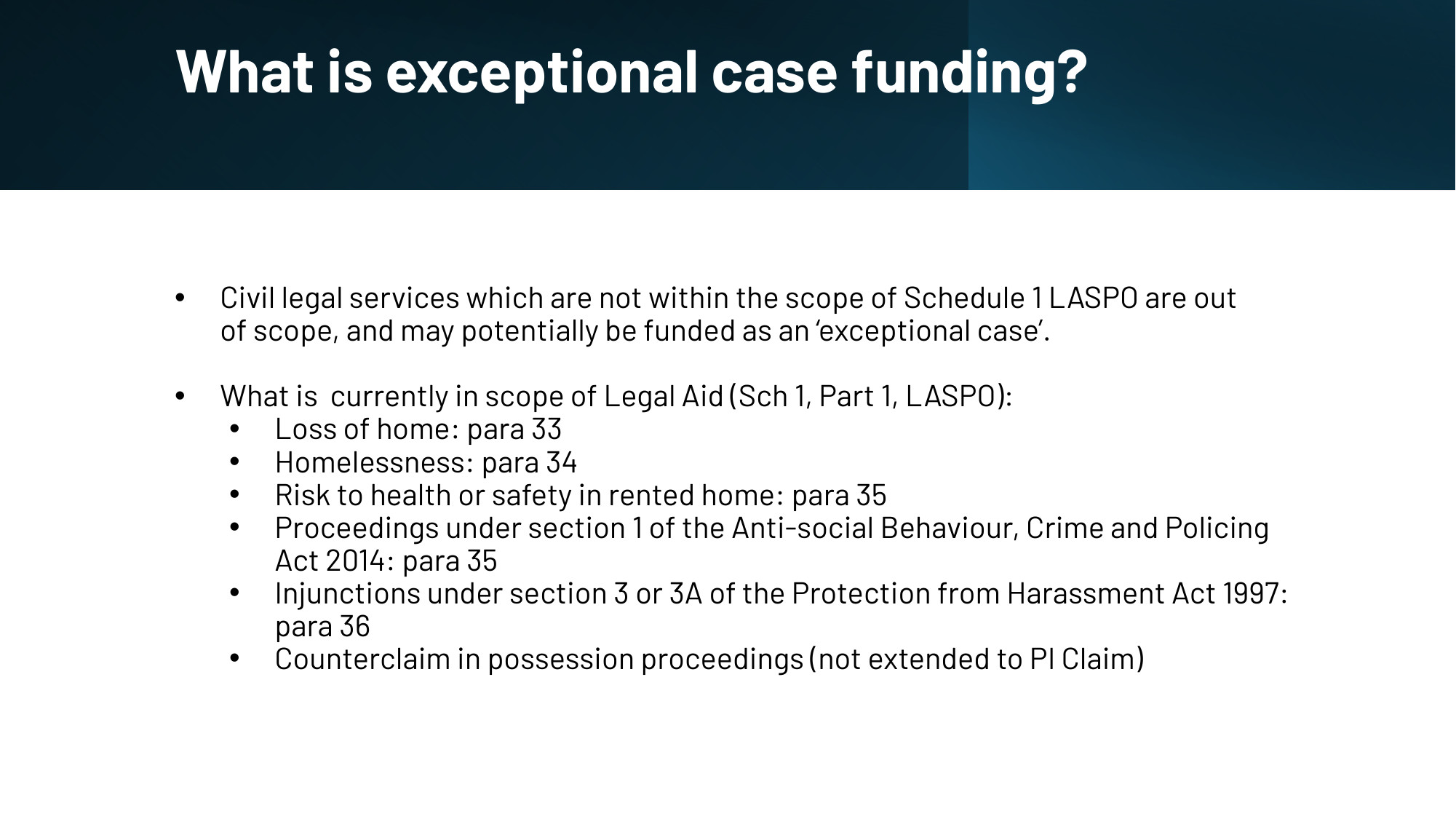

# What is exceptional case funding?

Civil legal services which are not within the scope of Schedule 1 LASPO are out of scope, and may potentially be funded as an ‘exceptional case’.

What is  currently in scope of Legal Aid (Sch 1, Part 1, LASPO):
Loss of home: para 33
Homelessness: para 34
Risk to health or safety in rented home: para 35
Proceedings under section 1 of the Anti-social Behaviour, Crime and Policing Act 2014: para 35
Injunctions under section 3 or 3A of the Protection from Harassment Act 1997: para 36
Counterclaim in possession proceedings (not extended to PI Claim)